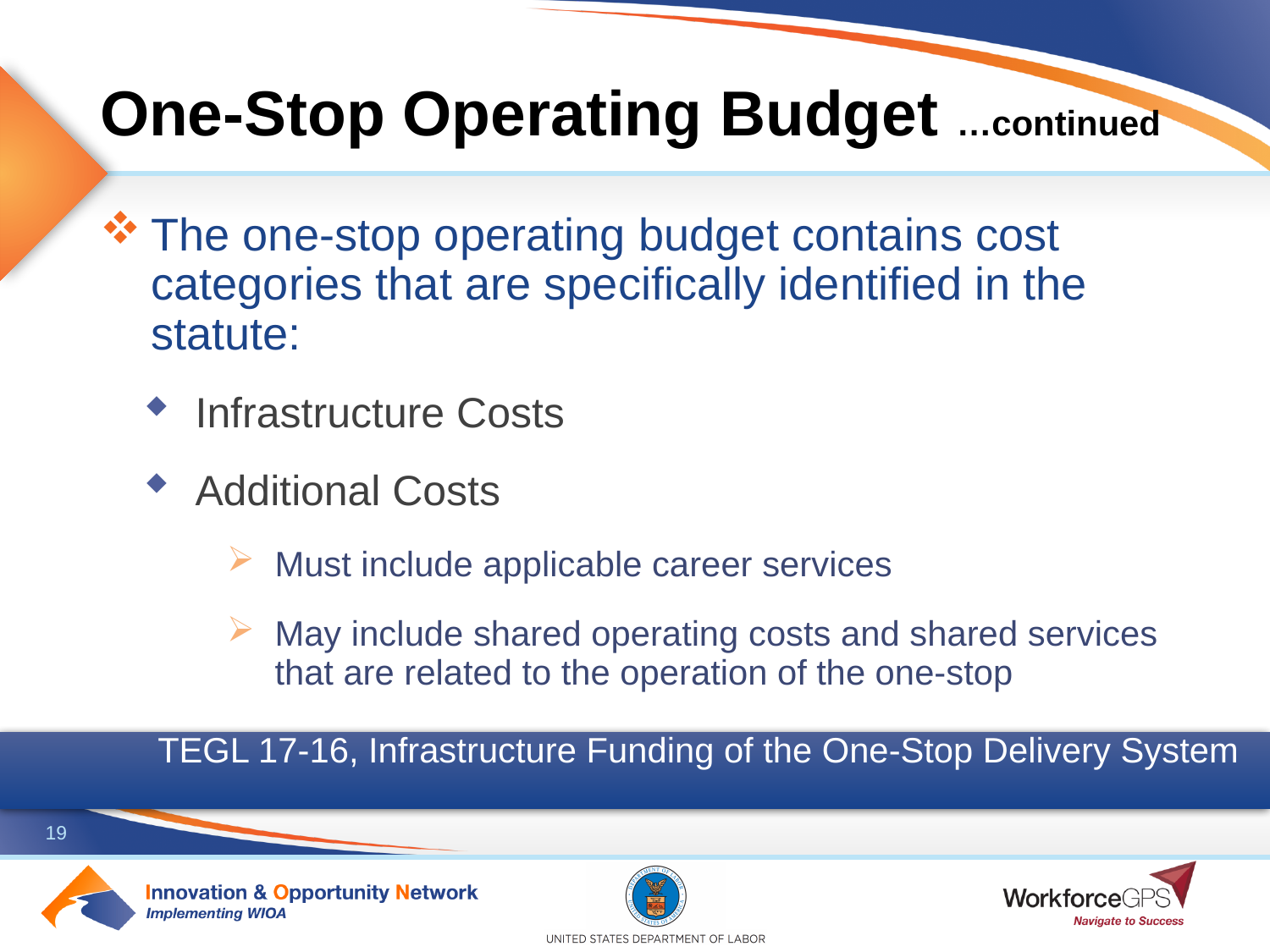

# One-Stop Operating Budget …continued
The one-stop operating budget contains cost categories that are specifically identified in the statute:
Infrastructure Costs
Additional Costs
Must include applicable career services
May include shared operating costs and shared services that are related to the operation of the one-stop

TEGL 17-16, Infrastructure Funding of the One-Stop Delivery System